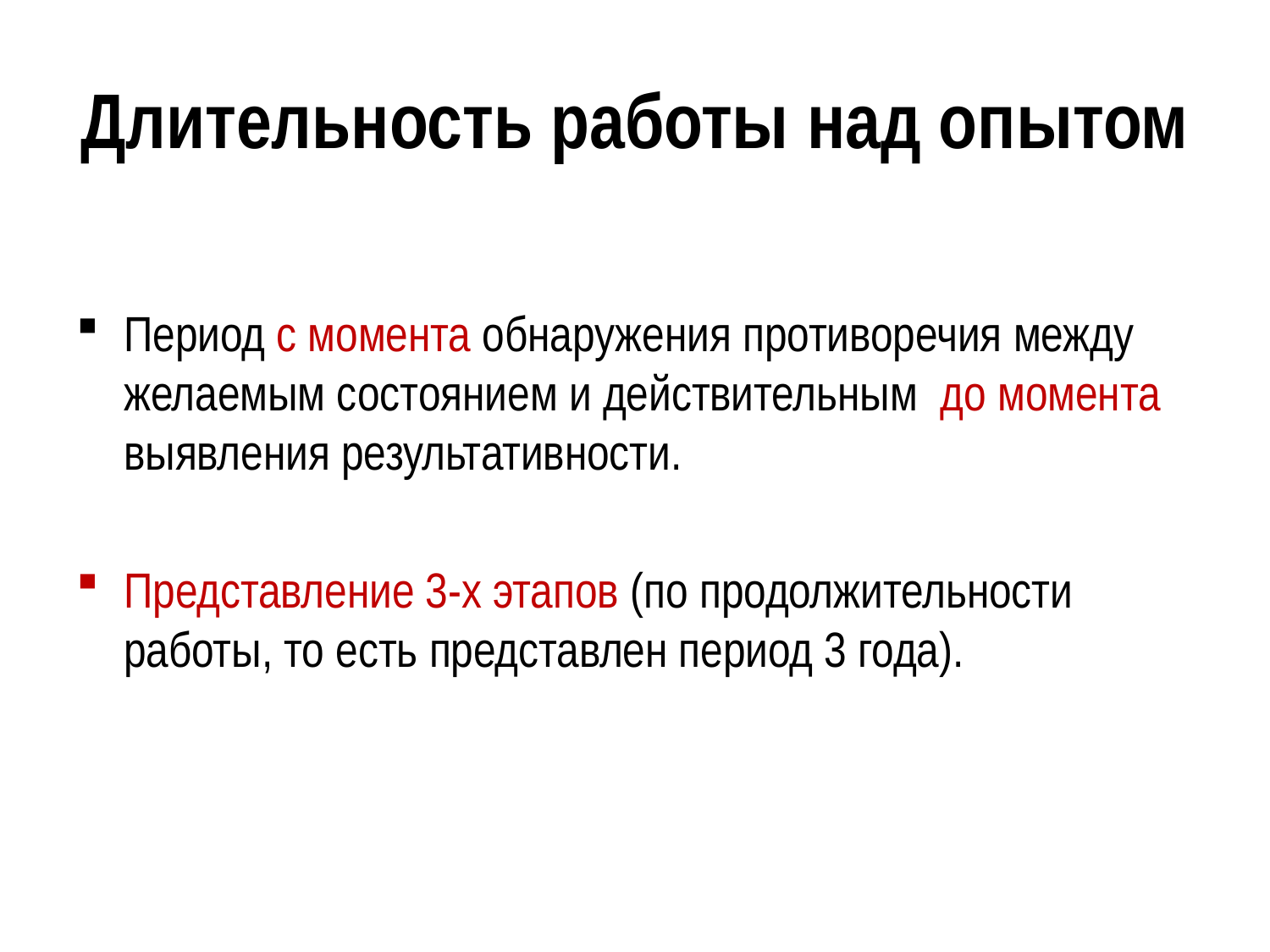

# Длительность работы над опытом
Период с момента обнаружения противоречия между желаемым состоянием и действительным  до момента выявления результативности.

Представление 3-х этапов (по продолжительности работы, то есть представлен период 3 года).